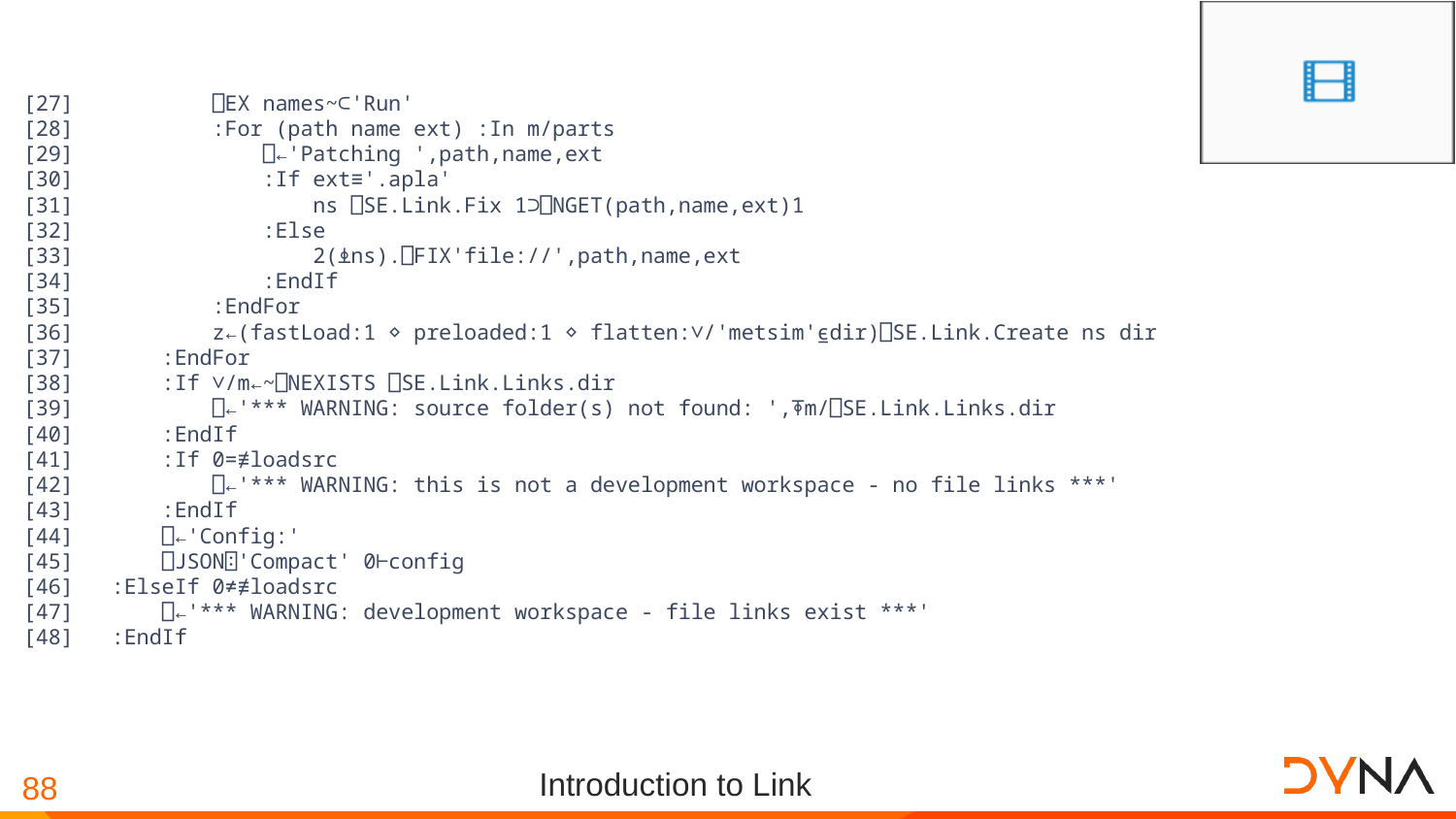

[27]           ⎕EX names~⊂'Run'
[28]           :For (path name ext) :In m/parts
[29]               ⎕←'Patching ',path,name,ext
[30]               :If ext≡'.apla'
[31]                   ns ⎕SE.Link.Fix 1⊃⎕NGET(path,name,ext)1
[32]               :Else
[33]                   2(⍎ns).⎕FIX'file://',path,name,ext
[34]               :EndIf
[35]           :EndFor
[36]           z←(fastLoad:1 ⋄ preloaded:1 ⋄ flatten:∨/'metsim'⍷dir)⎕SE.Link.Create ns dir
[37]       :EndFor
[38]       :If ∨/m←~⎕NEXISTS ⎕SE.Link.Links.dir
[39]           ⎕←'*** WARNING: source folder(s) not found: ',⍕m/⎕SE.Link.Links.dir
[40]       :EndIf
[41]       :If 0=≢loadsrc
[42]           ⎕←'*** WARNING: this is not a development workspace - no file links ***'
[43]       :EndIf
[44]       ⎕←'Config:'
[45]       ⎕JSON⍠'Compact' 0⊢config
[46]   :ElseIf 0≠≢loadsrc
[47]       ⎕←'*** WARNING: development workspace - file links exist ***'
[48]   :EndIf